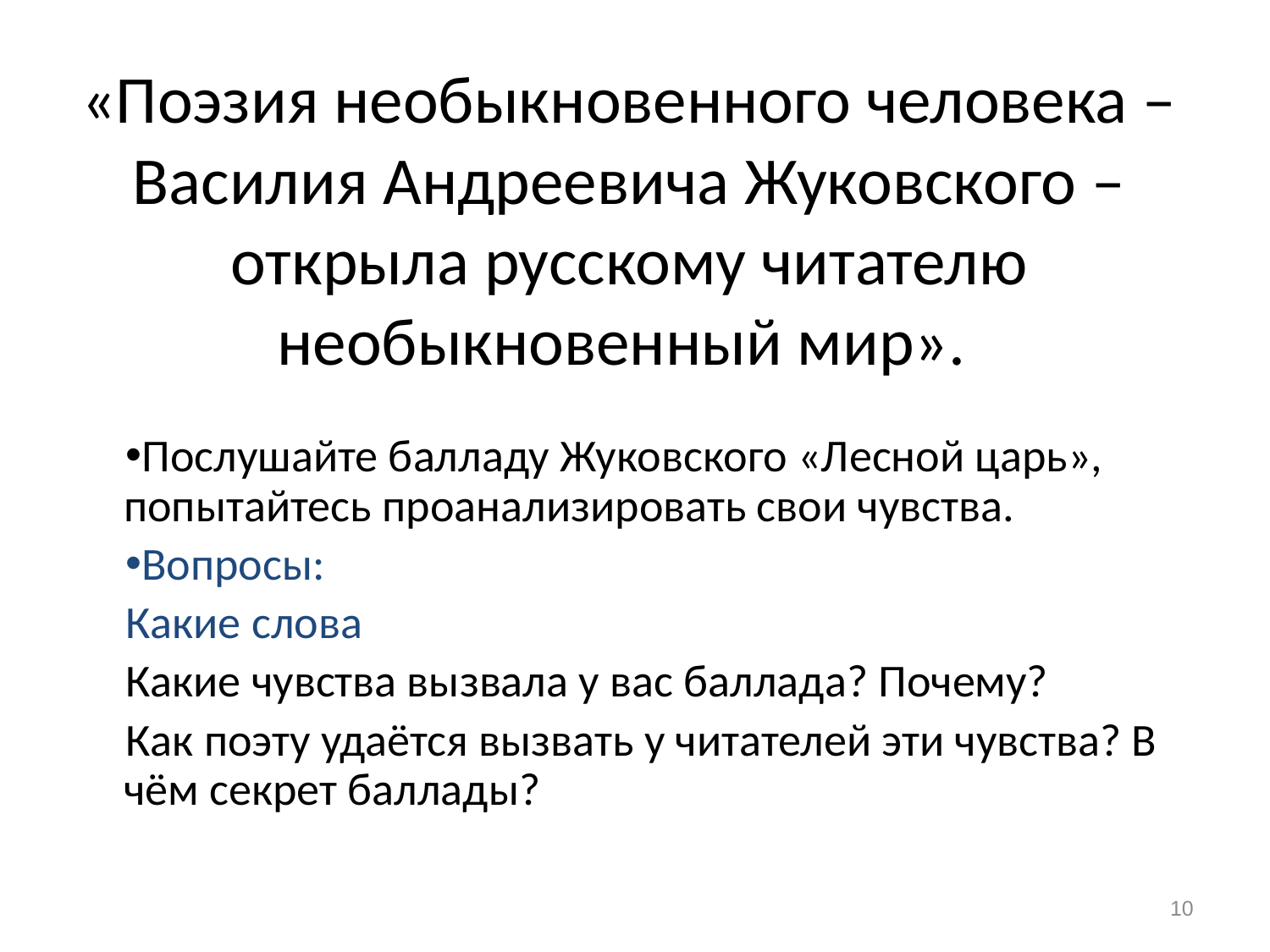

# «Поэзия необыкновенного человека – Василия Андреевича Жуковского – открыла русскому читателю необыкновенный мир».
Послушайте балладу Жуковского «Лесной царь», попытайтесь проанализировать свои чувства.
Вопросы:
Какие слова
Какие чувства вызвала у вас баллада? Почему?
Как поэту удаётся вызвать у читателей эти чувства? В чём секрет баллады?
10